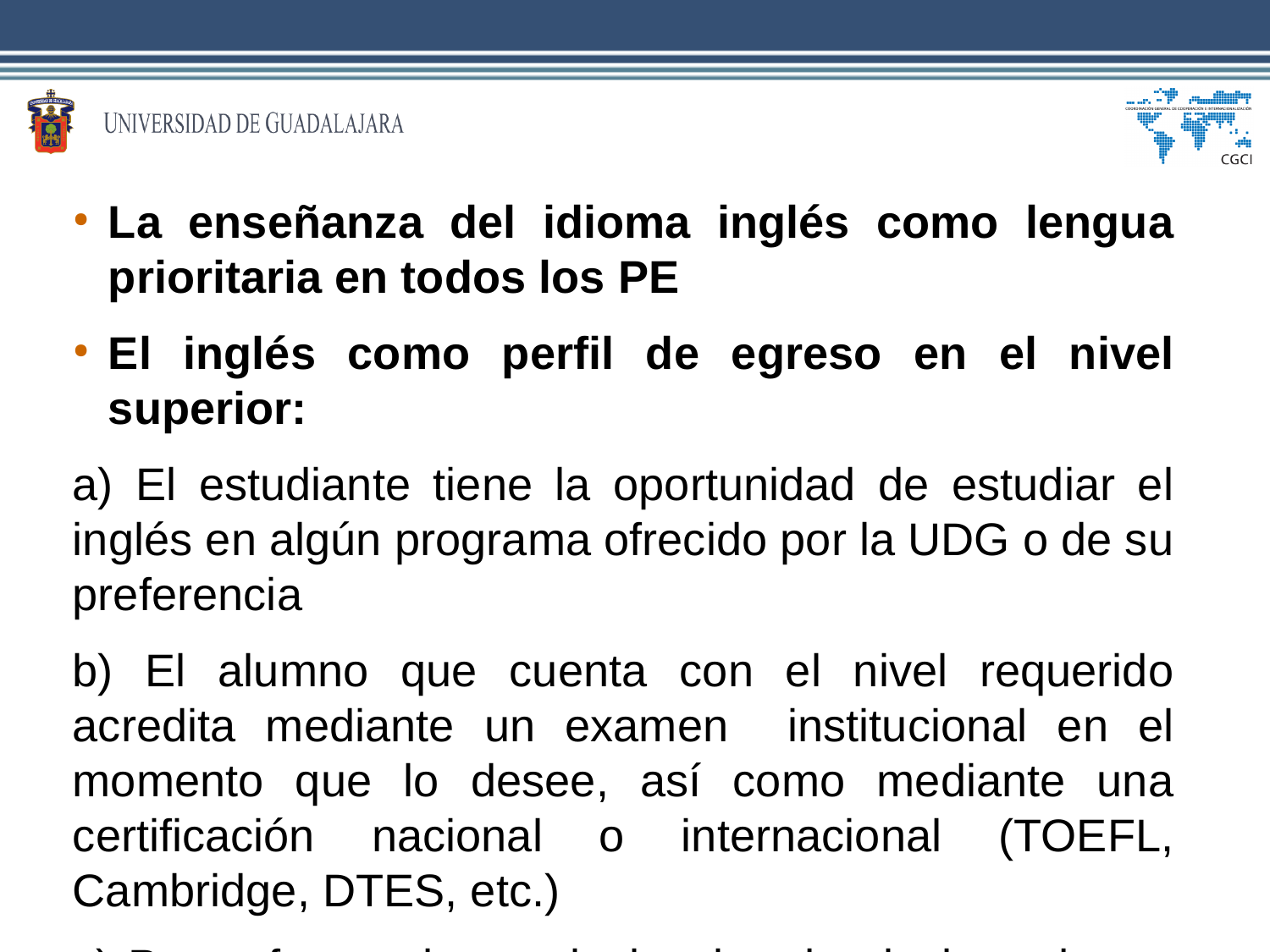

La enseñanza del idioma inglés como lengua prioritaria en todos los PE
El inglés como perfil de egreso en el nivel superior:
a) El estudiante tiene la oportunidad de estudiar el inglés en algún programa ofrecido por la UDG o de su preferencia
b) El alumno que cuenta con el nivel requerido acredita mediante un examen  institucional en el momento que lo desee, así como mediante una certificación nacional o internacional (TOEFL, Cambridge, DTES, etc.)
c) Para efectos de  equivalencias de niveles y horas de estudio,  se emplearán las tablas propuestas por la SEP